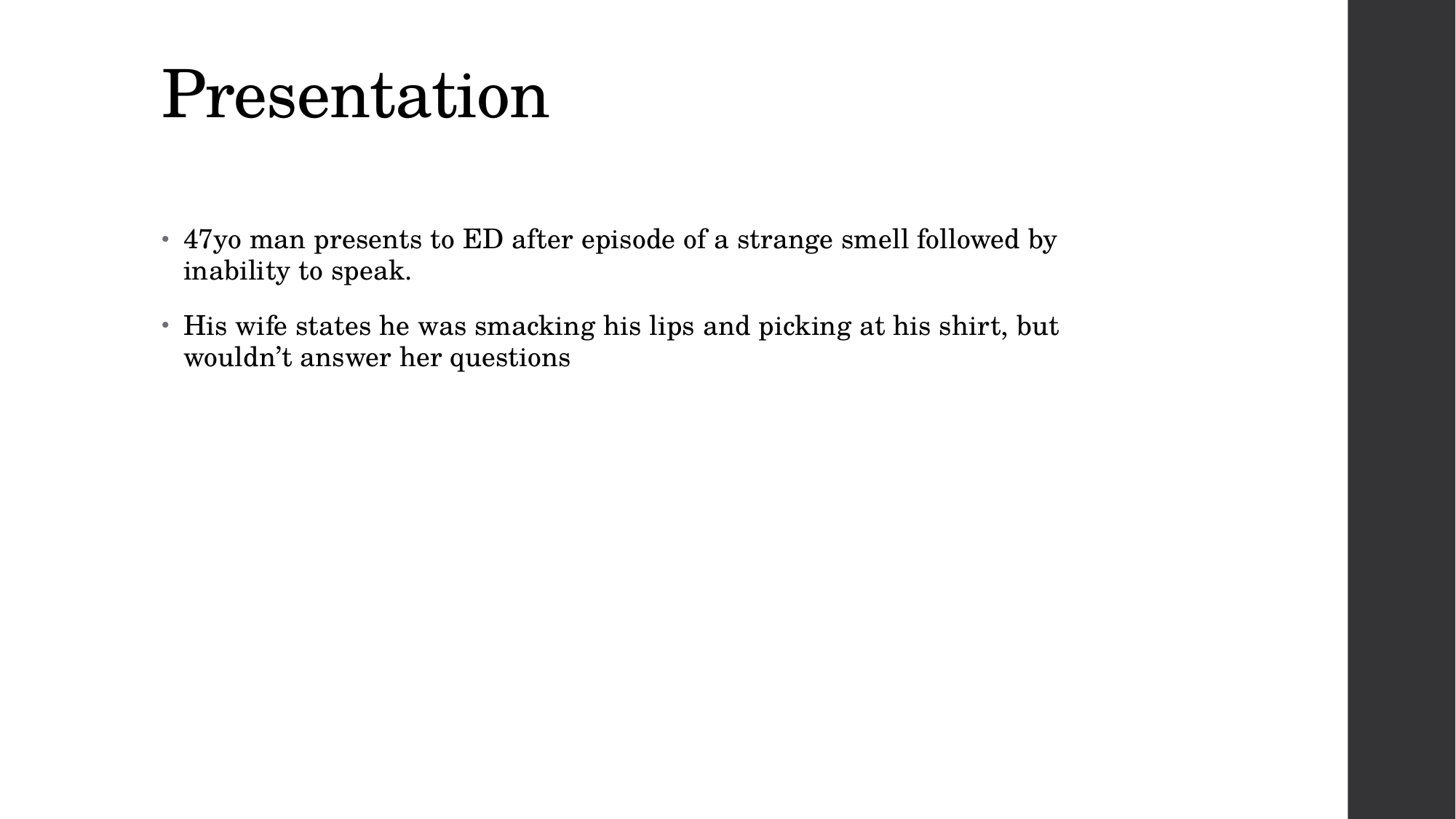

# Presentation
47yo man presents to ED after episode of a strange smell followed by inability to speak.
His wife states he was smacking his lips and picking at his shirt, but wouldn’t answer her questions